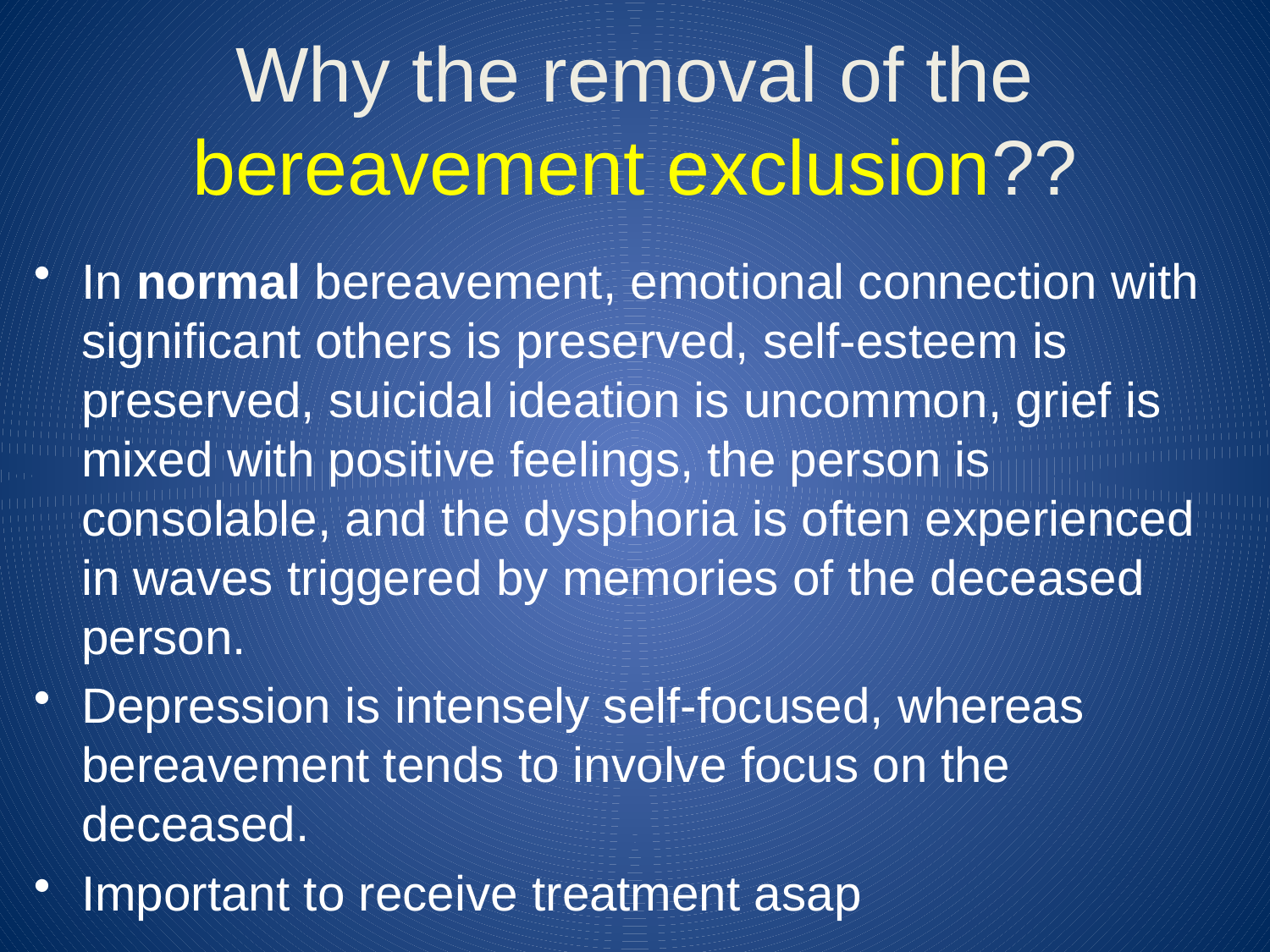

# Why the removal of the bereavement exclusion??
In normal bereavement, emotional connection with significant others is preserved, self-esteem is preserved, suicidal ideation is uncommon, grief is mixed with positive feelings, the person is consolable, and the dysphoria is often experienced in waves triggered by memories of the deceased person.
Depression is intensely self-focused, whereas bereavement tends to involve focus on the deceased.
Important to receive treatment asap